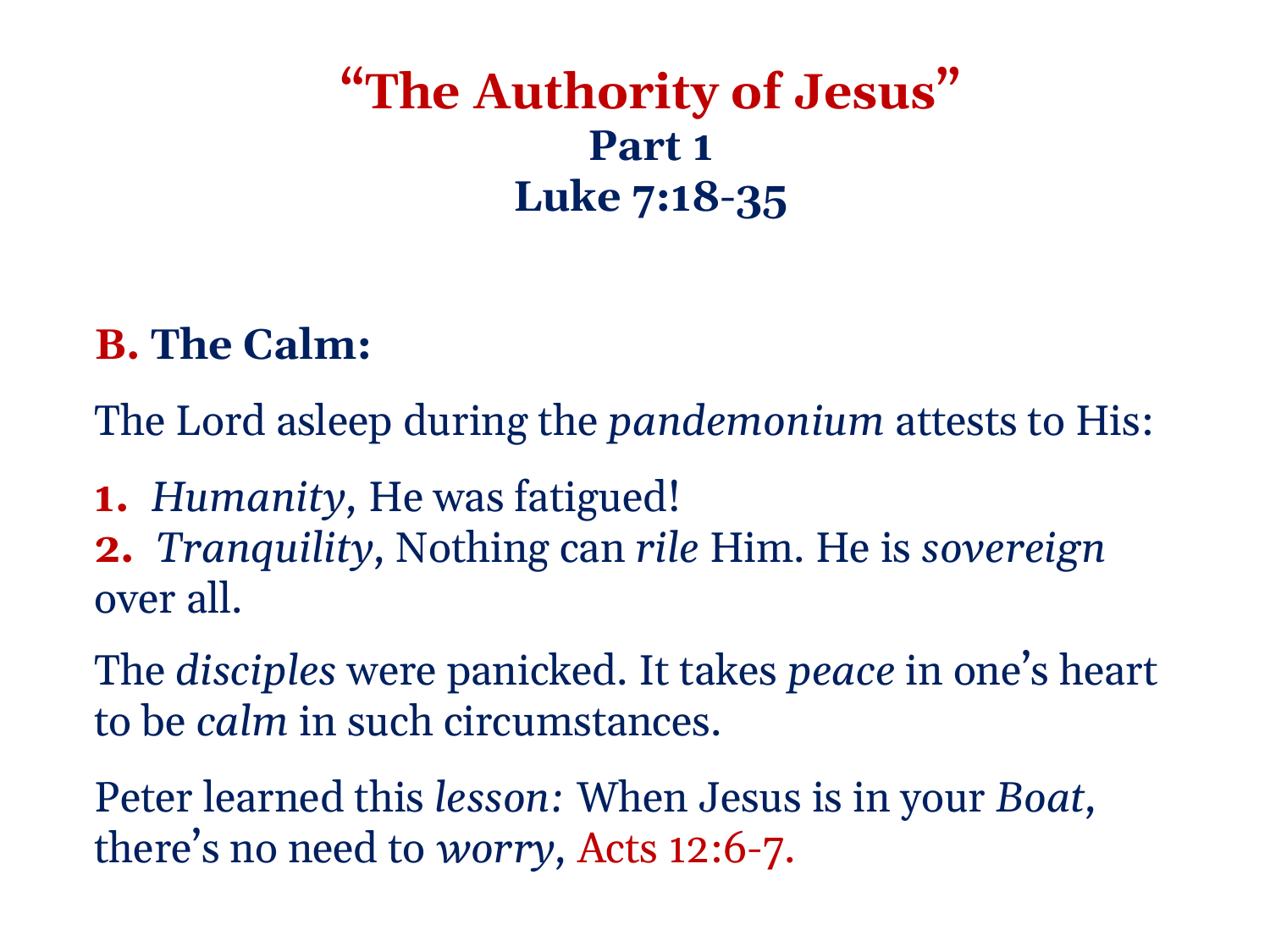

“The Authority of Jesus”
Part 1
Luke 7:18-35
B. The Calm:
The Lord asleep during the pandemonium attests to His:
1.  Humanity, He was fatigued!
2.  Tranquility, Nothing can rile Him. He is sovereign over all.

The disciples were panicked. It takes peace in one’s heart to be calm in such circumstances.

Peter learned this lesson: When Jesus is in your Boat, there’s no need to worry, Acts 12:6-7.